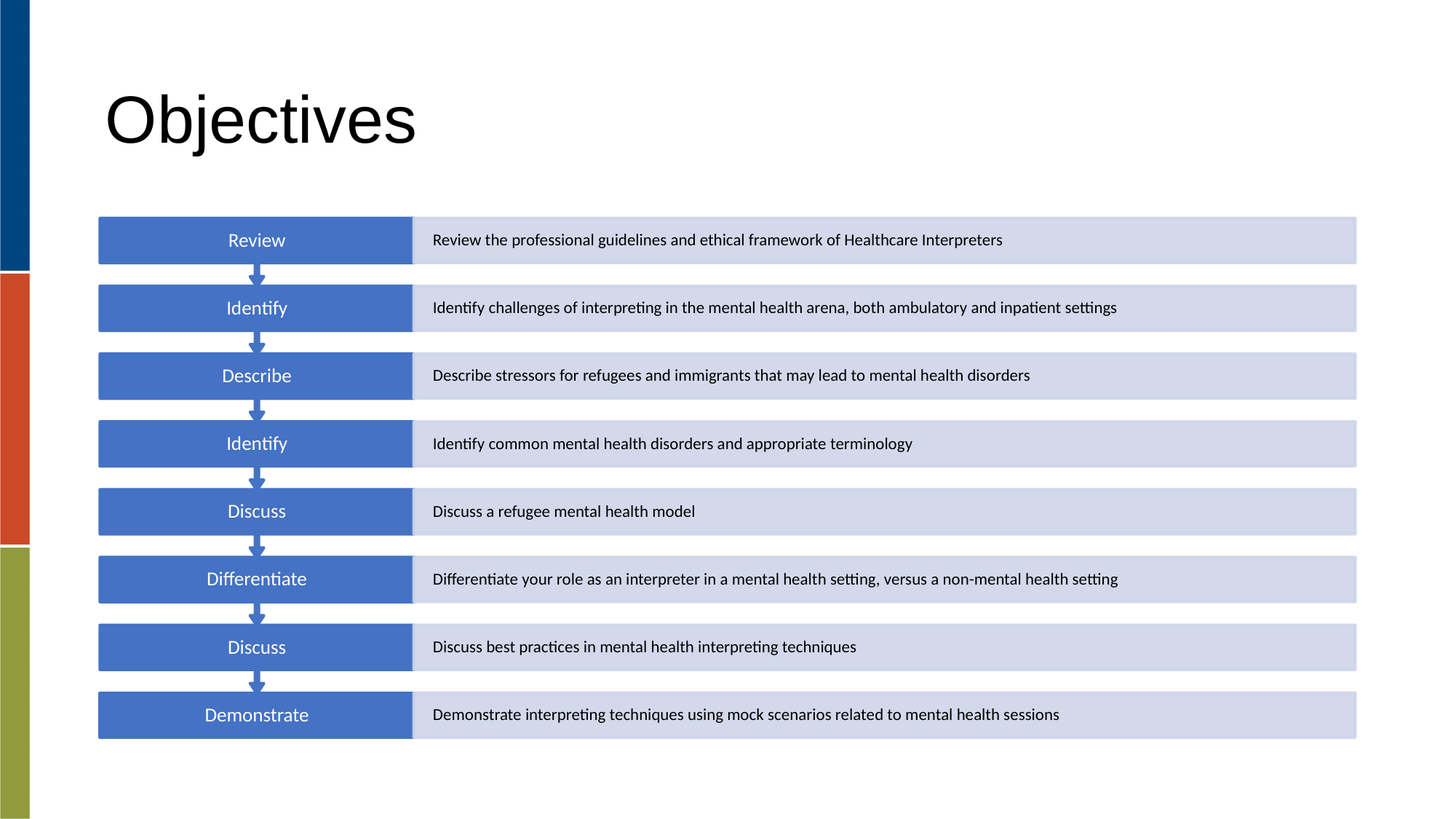

# Objectives
Demonstrate
Demonstrate interpreting techniques using mock scenarios related to mental health sessions
Discuss
Discuss best practices in mental health interpreting techniques
Differentiate
Differentiate your role as an interpreter in a mental health setting, versus a non-mental health setting
Discuss
Discuss a refugee mental health model
Identify
Identify common mental health disorders and appropriate terminology
Describe
Describe stressors for refugees and immigrants that may lead to mental health disorders
Identify
Identify challenges of interpreting in the mental health arena, both ambulatory and inpatient settings
Review
Review the professional guidelines and ethical framework of Healthcare Interpreters